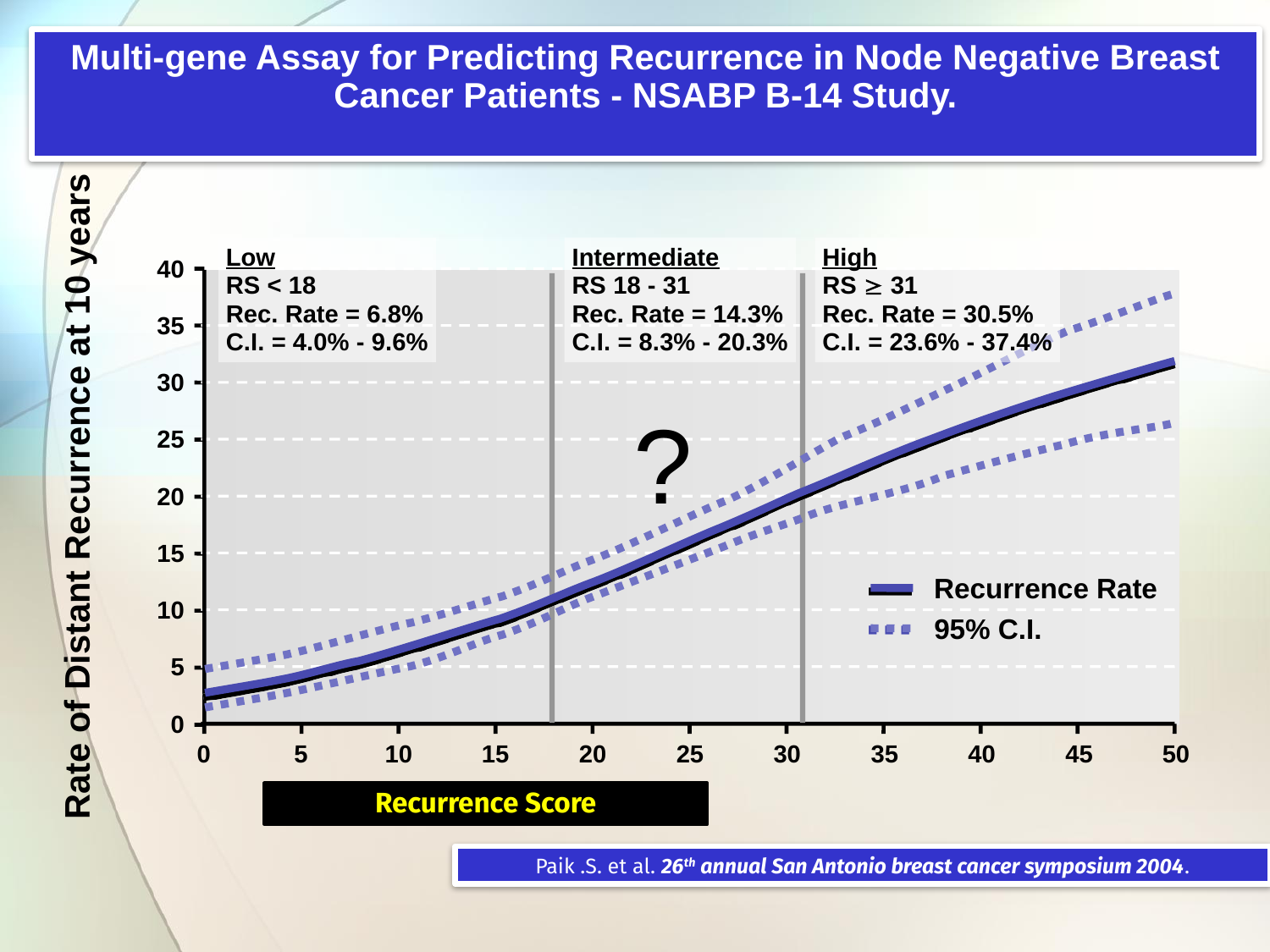

Multi-gene Assay for Predicting Recurrence in Node Negative Breast Cancer Patients - NSABP B-14 Study.
40

35

30

25

Rate of Distant Recurrence at 10 years
20

15

10

5

0

0
5
10
15
20
25
30
35
40
45
50
Recurrence Score
Low
RS < 18
Rec. Rate = 6.8%
C.I. = 4.0% - 9.6%
Intermediate
RS 18 - 31
Rec. Rate = 14.3%
C.I. = 8.3% - 20.3%
High
RS ≥ 31
Rec. Rate = 30.5%
C.I. = 23.6% - 37.4%

?
Recurrence Rate

95% C.I.

Paik .S. et al. 26th annual San Antonio breast cancer symposium 2004.